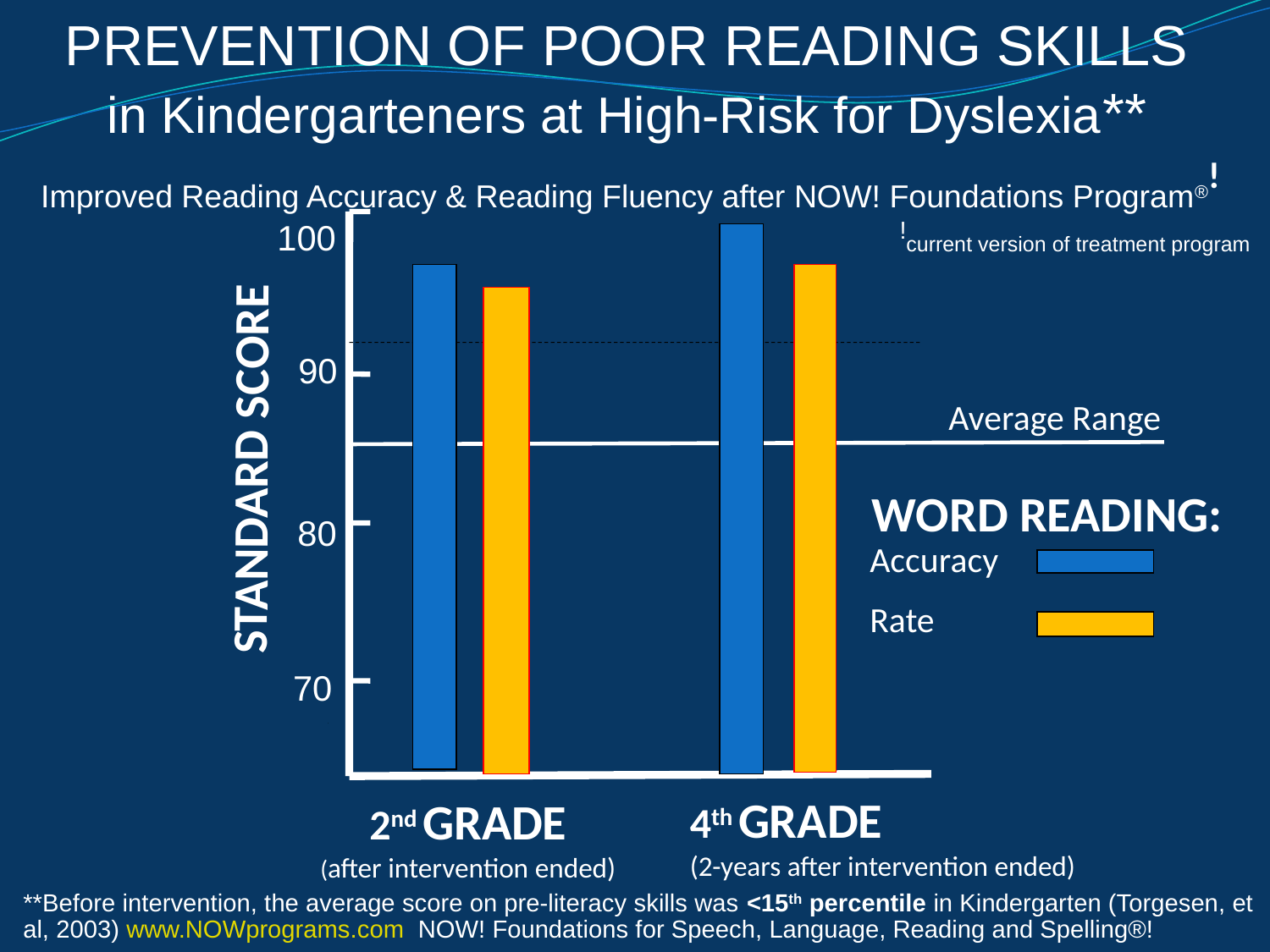

PREVENTION OF POOR READING SKILLS
in Kindergarteners at High-Risk for Dyslexia**
Improved Reading Accuracy & Reading Fluency after NOW! Foundations Program®!
!current version of treatment program
100

90

Average Range
STANDARD SCORE

WORD READING:
80

Accuracy
Rate

70

4th GRADE
(2-years after intervention ended)
2nd GRADE
(after intervention ended)
**Before intervention, the average score on pre-literacy skills was <15th percentile in Kindergarten (Torgesen, et  al, 2003) www.NOWprograms.com  NOW! Foundations for Speech, Language, Reading and Spelling®!